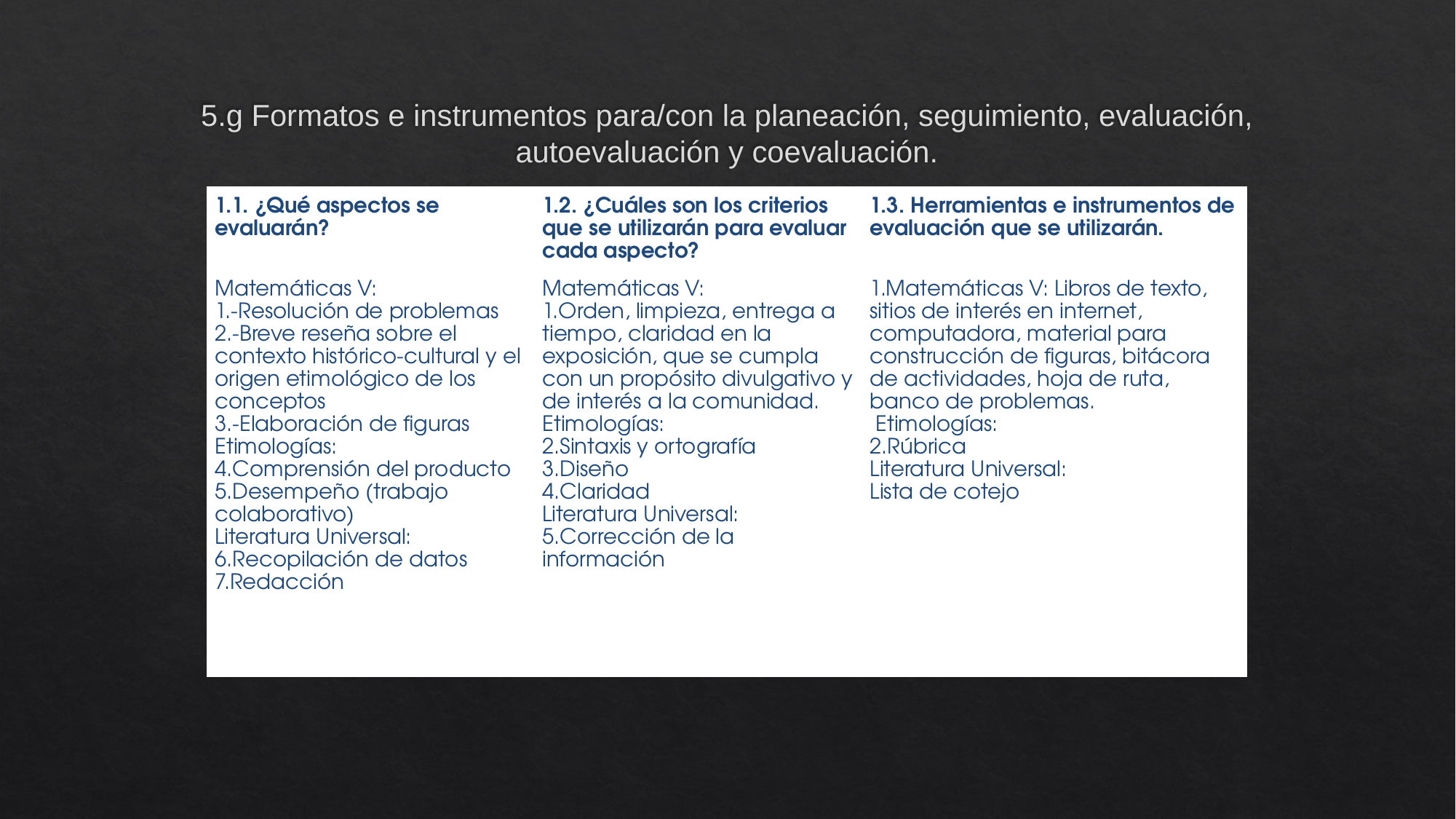

# 5.g Formatos e instrumentos para/con la planeación, seguimiento, evaluación, autoevaluación y coevaluación.
| 1. ¿Qué aspectos se evaluarán? | 2. ¿Cuáles son los criterios que se utilizarán para evaluar cada aspecto? | 3. Herramientas e instrumentos de evaluación que se utilizarán. |
| --- | --- | --- |
| Matemáticas V: -Resolución de problemas -Breve reseña sobre el contexto histórico-cultural y el origen etimológico de los conceptos -Elaboración de figuras Etimologías: Comprensión del producto Desempeño (trabajo colaborativo) Literatura Universal: Recopilación de datos Redacción | Matemáticas V: Orden, limpieza, entrega a tiempo, claridad en la exposición, que se cumpla con un propósito divulgativo y de interés a la comunidad.  Etimologías: Sintaxis y ortografía Diseño Claridad Literatura Universal: Corrección de la información | Matemáticas V: Libros de texto, sitios de interés en internet, computadora, material para construcción de figuras, bitácora de actividades, hoja de ruta, banco de problemas.  Etimologías: Rúbrica Literatura Universal: Lista de cotejo |